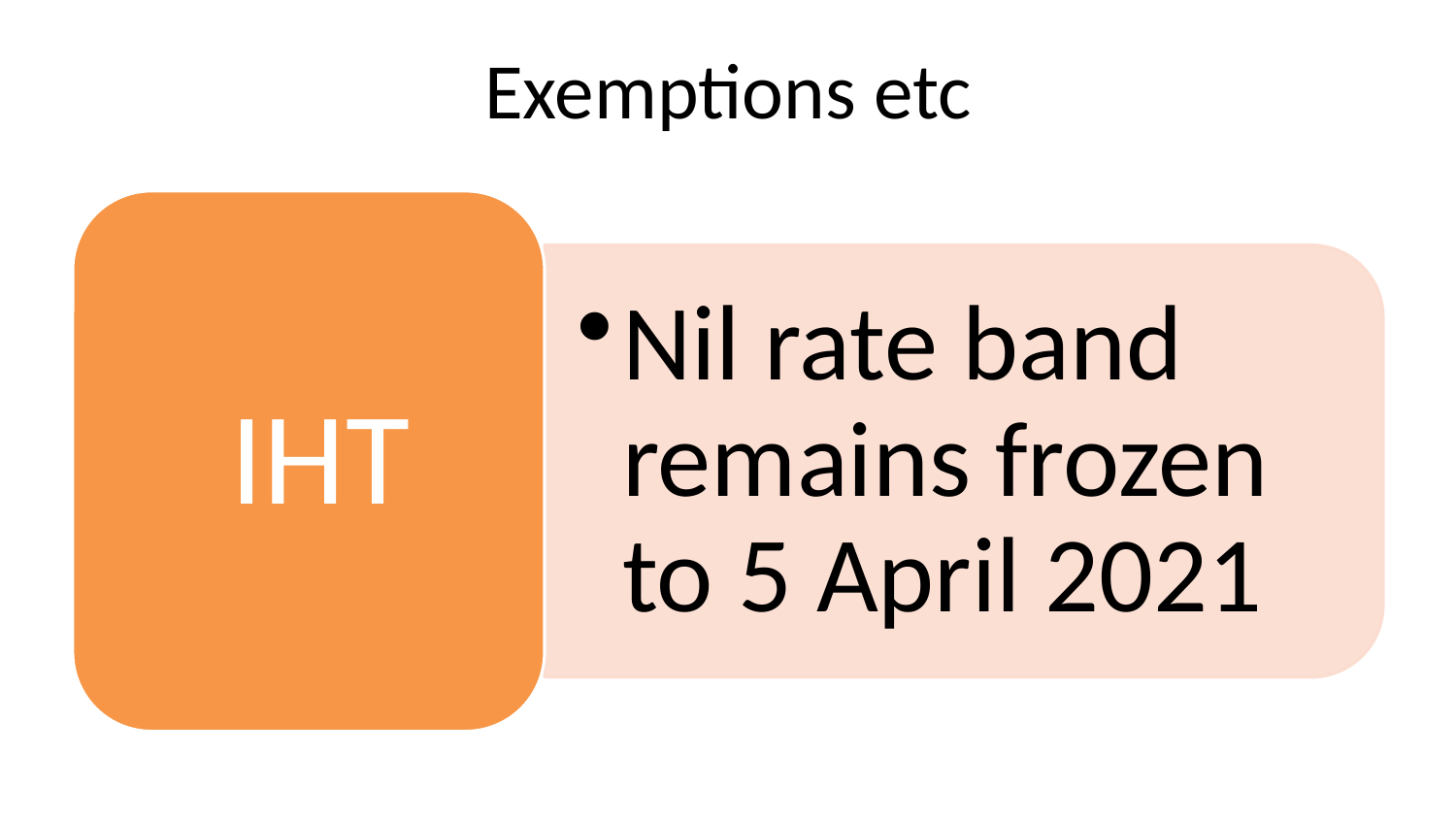

# Exemptions etc
Nil rate band remains frozen to 5 April 2021
IHT